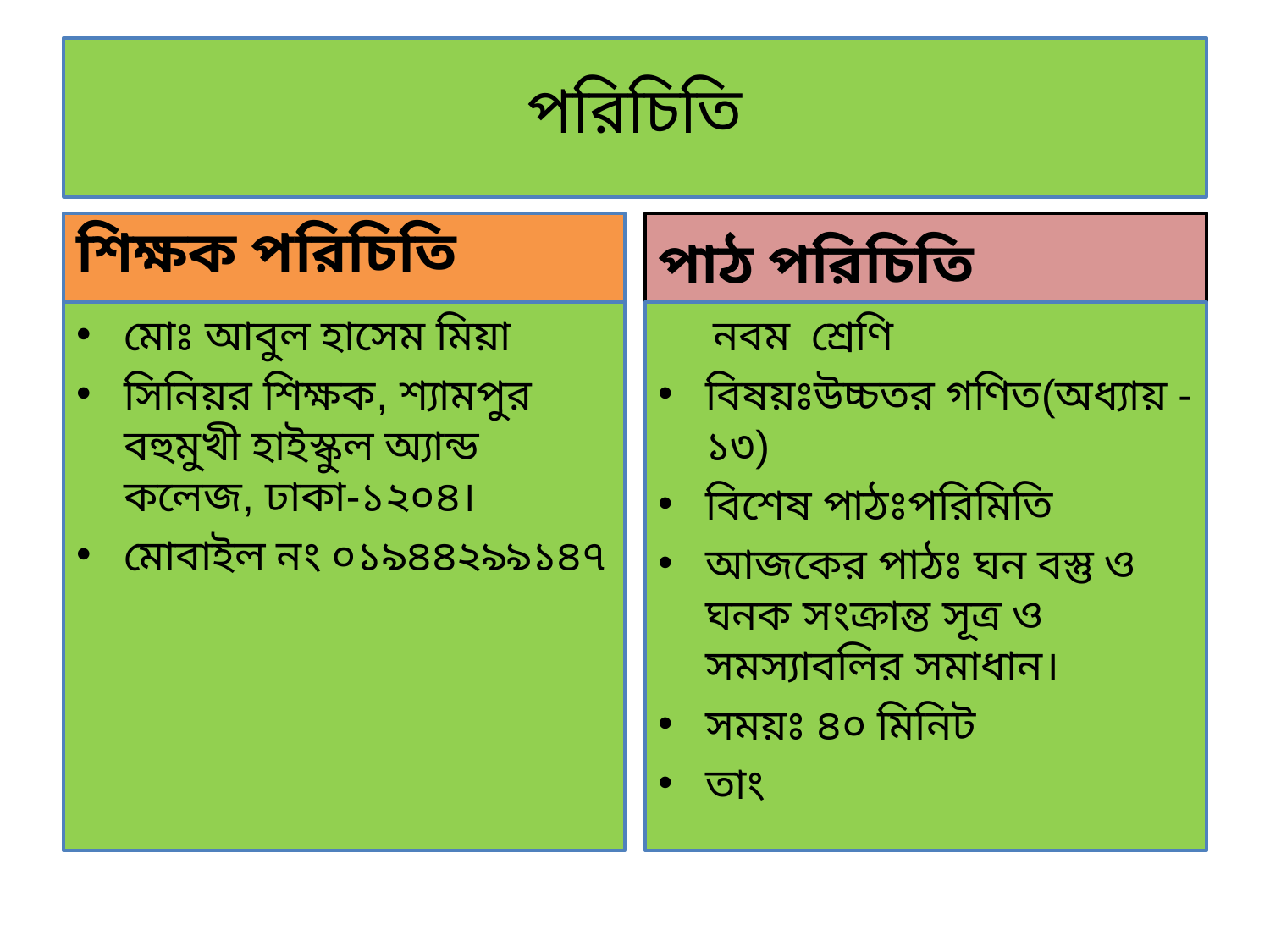

# পরিচিতি
শিক্ষক পরিচিতি
পাঠ পরিচিতি
মোঃ আবুল হাসেম মিয়া
সিনিয়র শিক্ষক, শ্যামপুর বহুমুখী হাইস্কুল অ্যান্ড কলেজ, ঢাকা-১২০৪।
মোবাইল নং ০১৯৪৪২৯৯১৪৭
     নবম  শ্রেণি
বিষয়ঃউচ্চতর গণিত(অধ্যায় -১৩)
বিশেষ পাঠঃপরিমিতি
আজকের পাঠঃ ঘন বস্তু ও ঘনক সংক্রান্ত সূত্র ও সমস্যাবলির সমাধান।
সময়ঃ ৪০ মিনিট
তাং